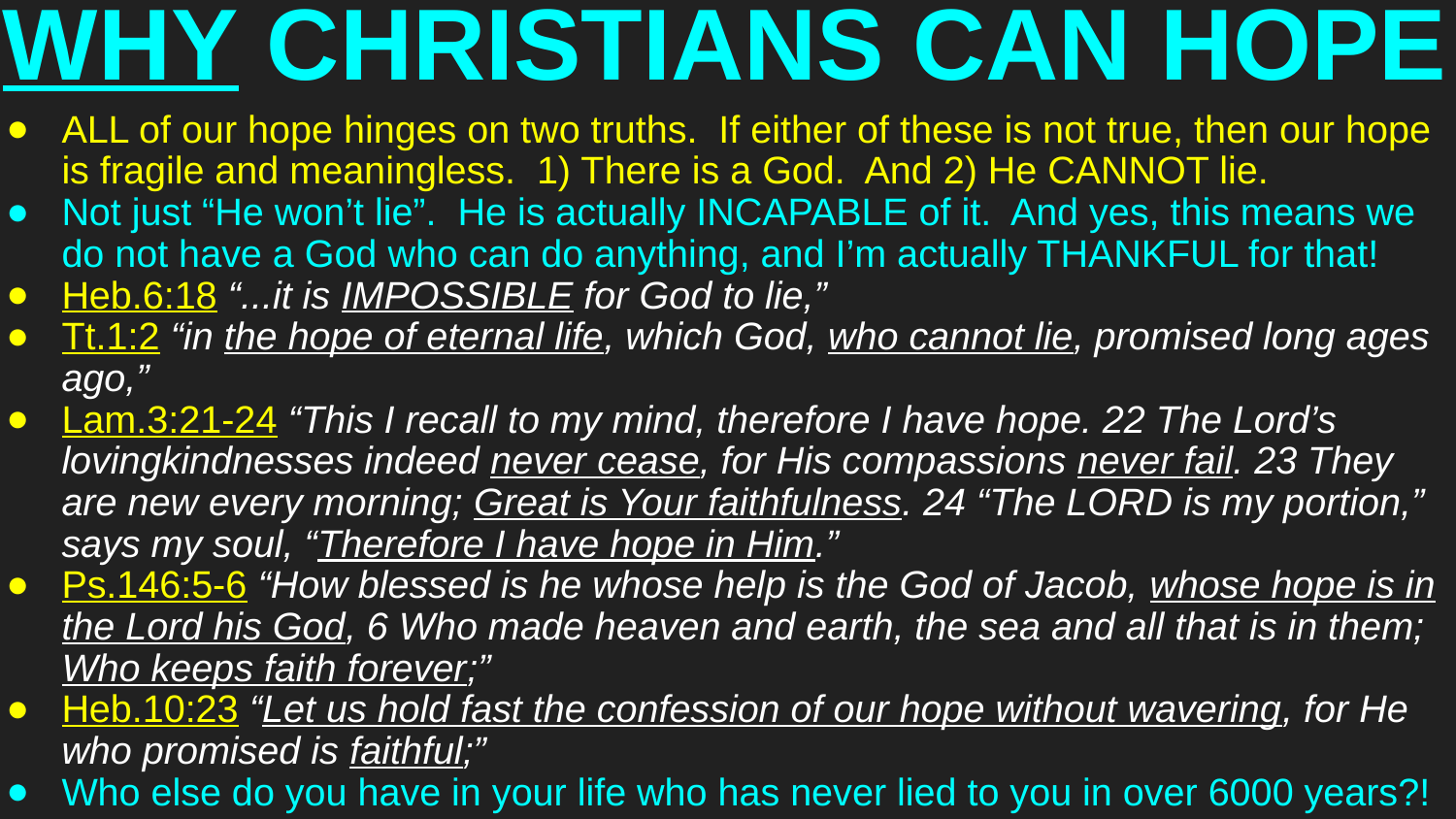

# WHY CHRISTIANS CAN HOPE
ALL of our hope hinges on two truths.  If either of these is not true, then our hope is fragile and meaningless.  1) There is a God.  And 2) He CANNOT lie.
Not just “He won’t lie”.  He is actually INCAPABLE of it.  And yes, this means we do not have a God who can do anything, and I’m actually THANKFUL for that!
Heb.6:18 “...it is IMPOSSIBLE for God to lie,”
Tt.1:2 “in the hope of eternal life, which God, who cannot lie, promised long ages ago,”
Lam.3:21-24 “This I recall to my mind, therefore I have hope. 22 The Lord’s lovingkindnesses indeed never cease, for His compassions never fail. 23 They are new every morning; Great is Your faithfulness. 24 “The LORD is my portion,” says my soul, “Therefore I have hope in Him.”
Ps.146:5-6 “How blessed is he whose help is the God of Jacob, whose hope is in the Lord his God, 6 Who made heaven and earth, the sea and all that is in them; Who keeps faith forever;”
Heb.10:23 “Let us hold fast the confession of our hope without wavering, for He who promised is faithful;”
Who else do you have in your life who has never lied to you in over 6000 years?!